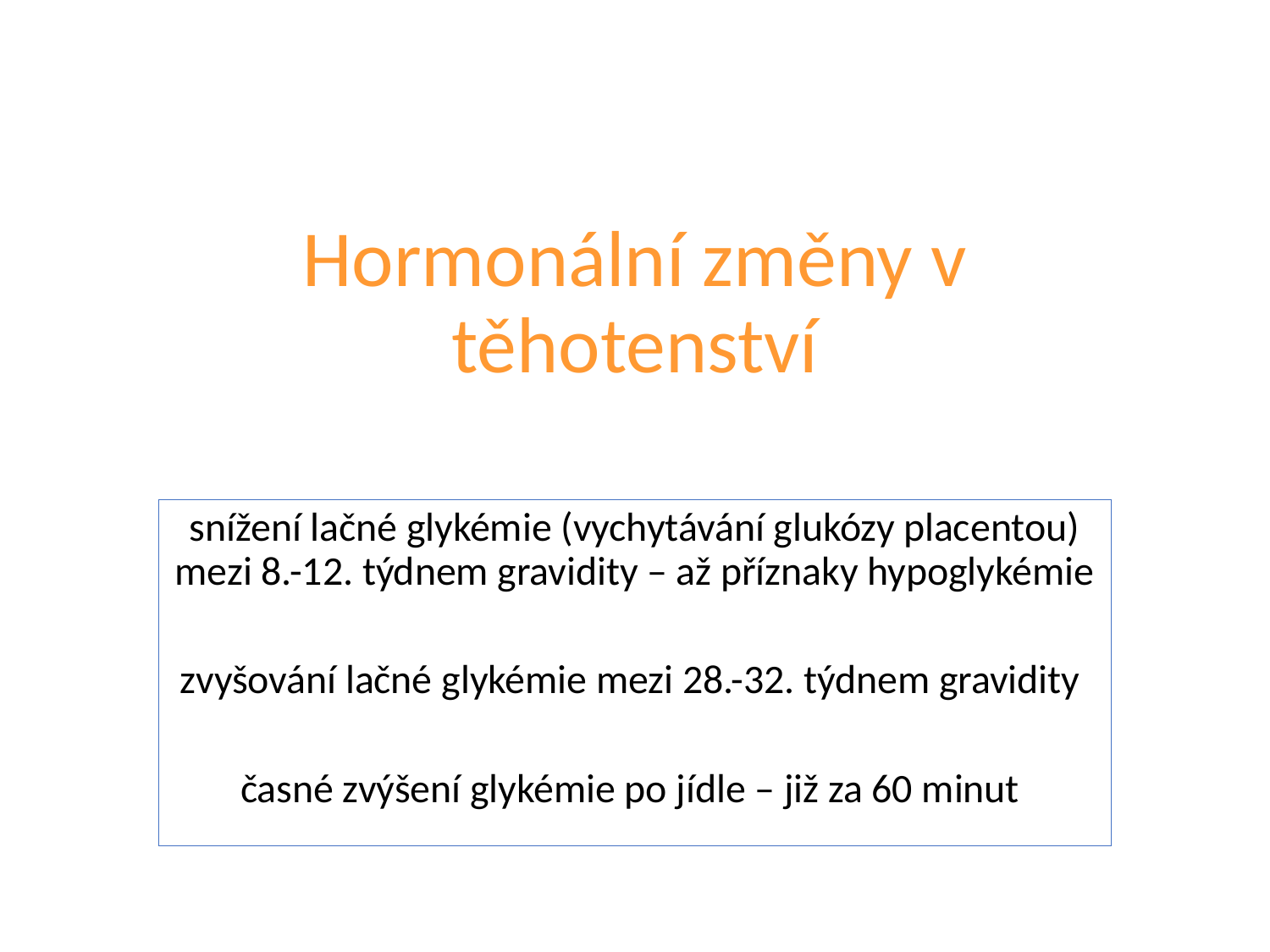

# Hormonální změny v těhotenství
snížení lačné glykémie (vychytávání glukózy placentou) mezi 8.-12. týdnem gravidity – až příznaky hypoglykémie

zvyšování lačné glykémie mezi 28.-32. týdnem gravidity

časné zvýšení glykémie po jídle – již za 60 minut